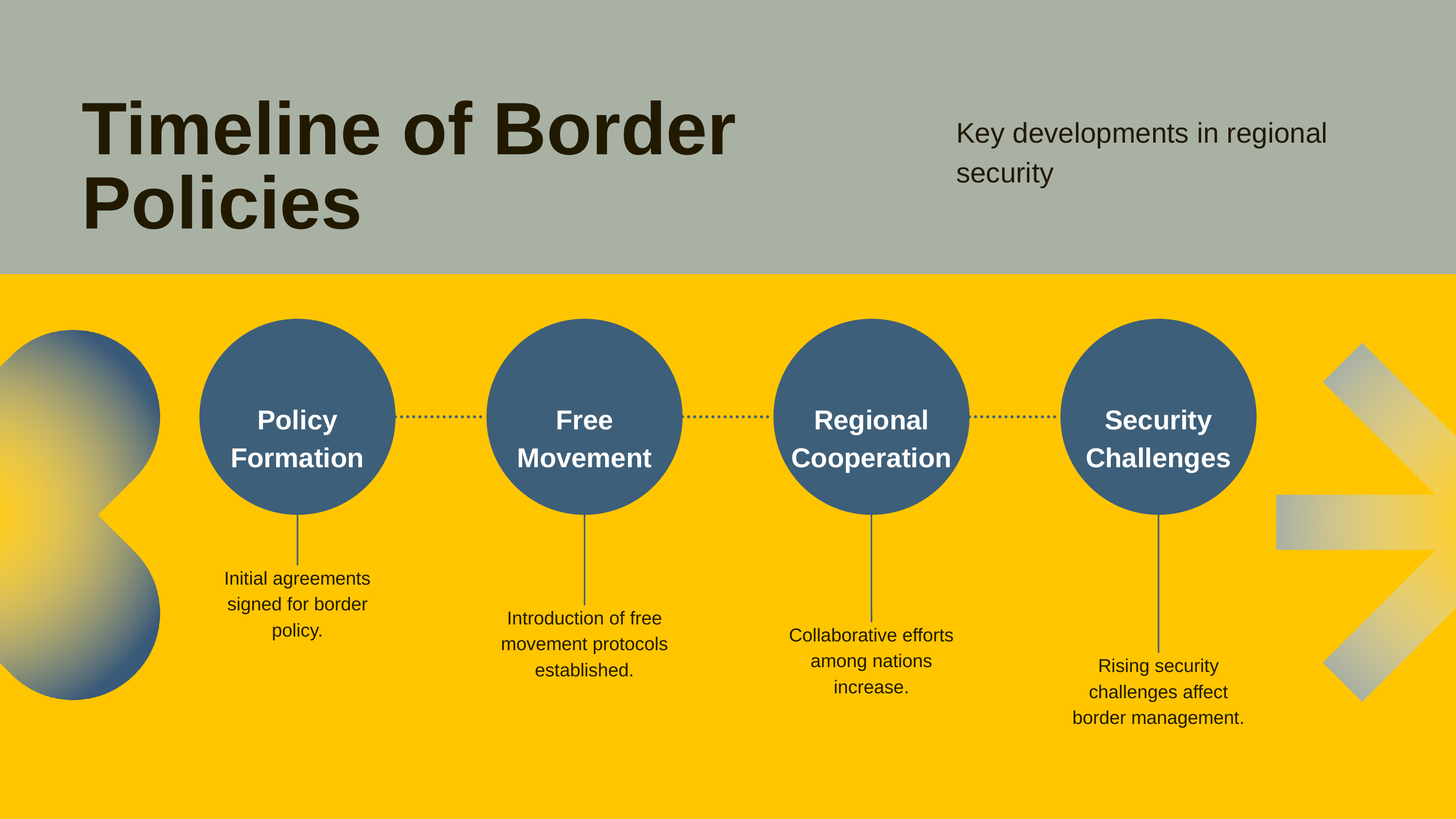

Timeline of Border Policies
Key developments in regional security

Policy Formation
Free Movement
Regional Cooperation
Security Challenges

Initial agreements signed for border policy.
Introduction of free movement protocols established.
Collaborative efforts among nations increase.
Rising security challenges affect border management.